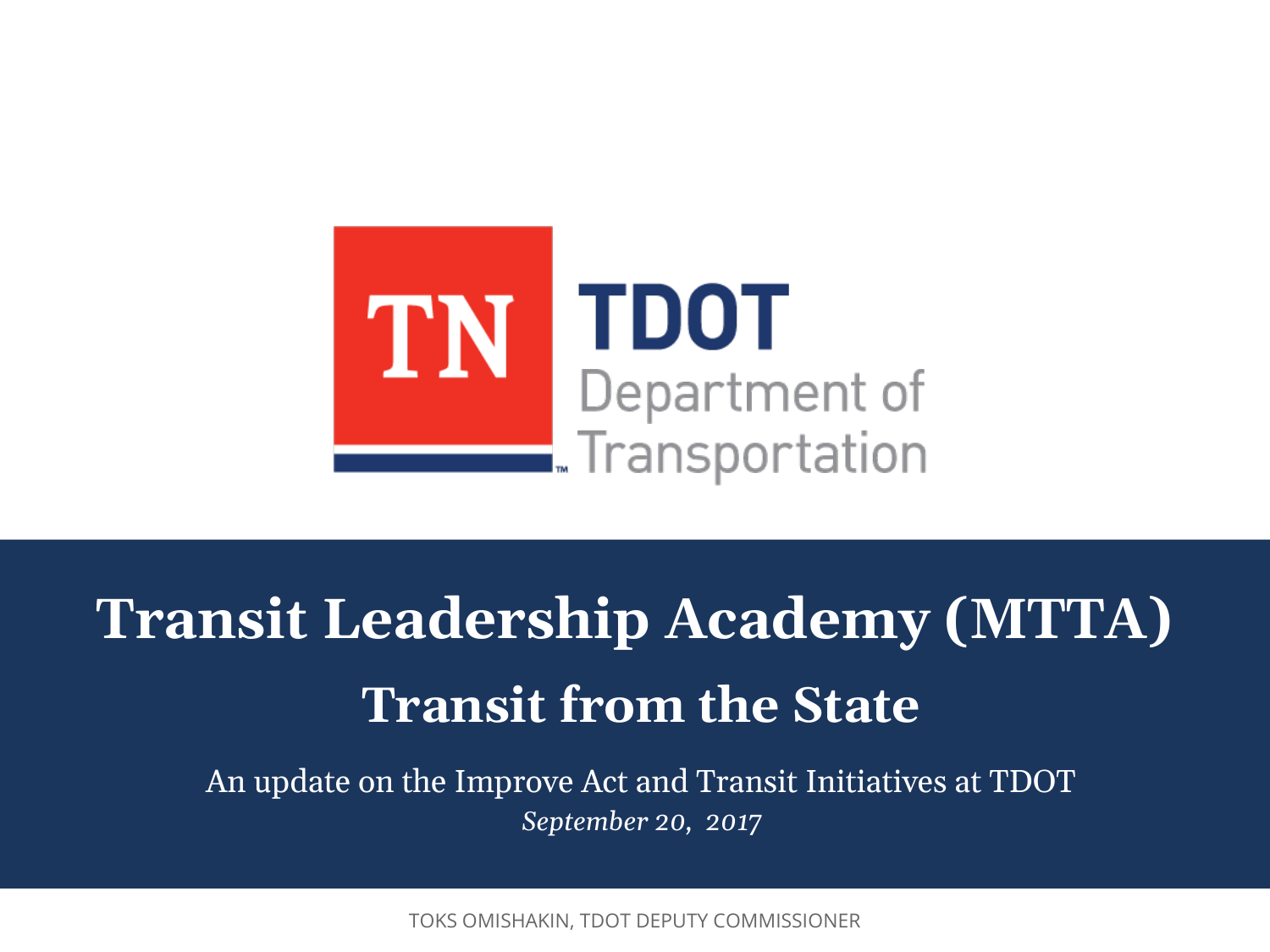

# Transit Leadership Academy (MTTA)
Transit from the State
An update on the Improve Act and Transit Initiatives at TDOT
September 20,  2017
TOKS OMISHAKIN, TDOT DEPUTY COMMISSIONER